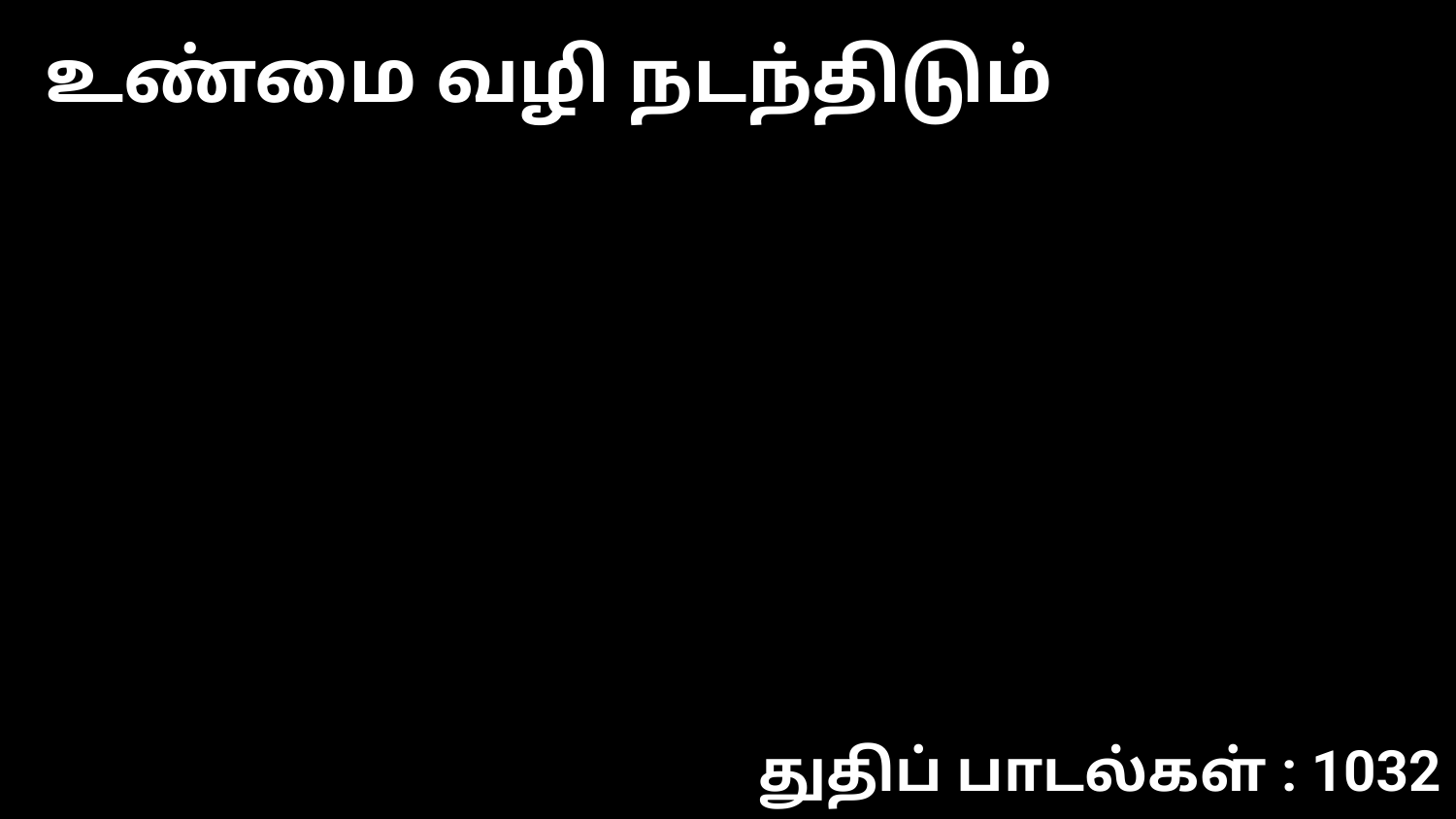

உண்மை வழி நடந்திடும்
துதிப் பாடல்கள் : 1032